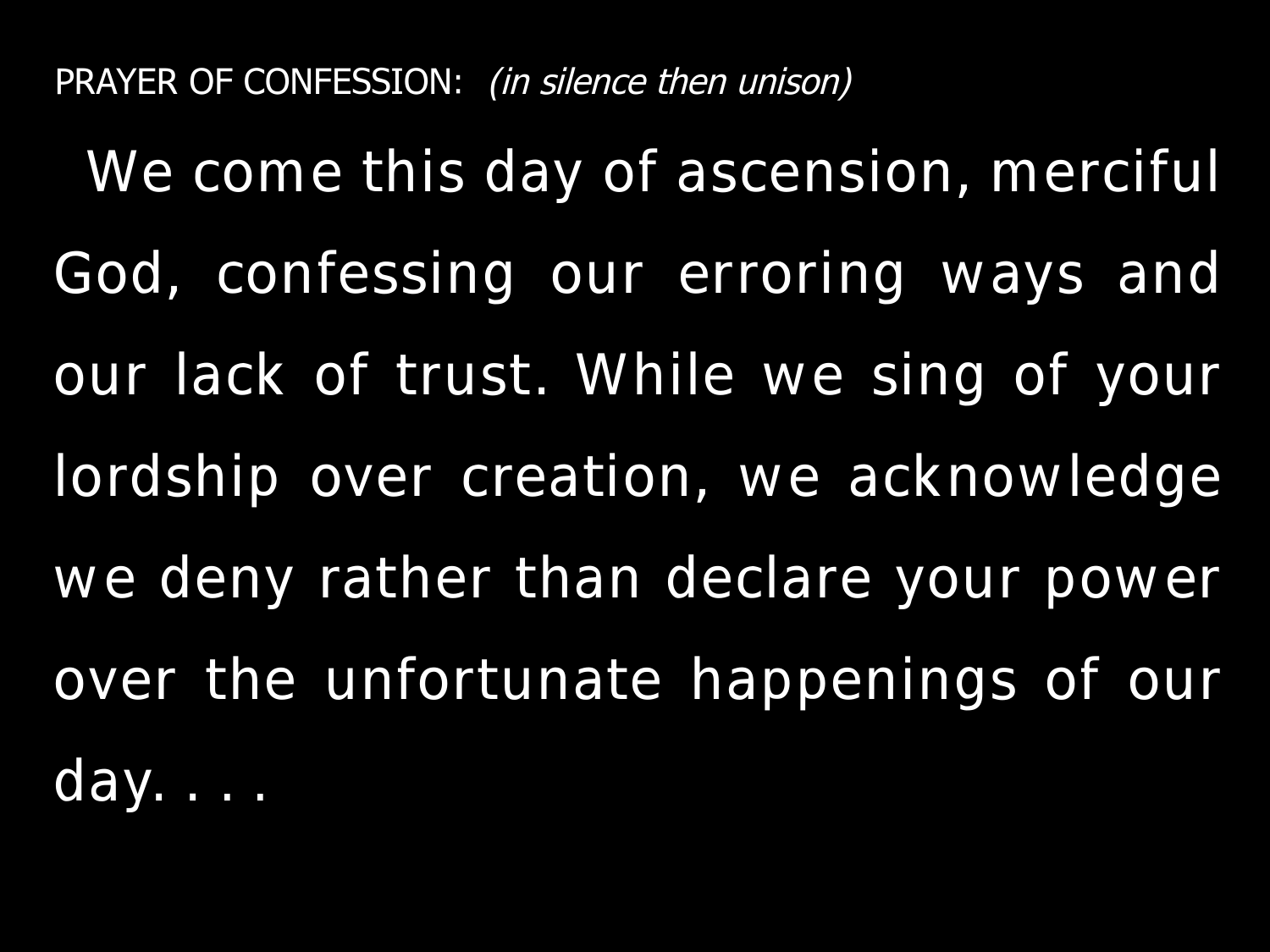

PRAYER OF CONFESSION:  (in silence then unison)
We come this day of ascension, merciful God, confessing our erroring ways and our lack of trust. While we sing of your lordship over creation, we acknowledge we deny rather than declare your power over the unfortunate happenings of our day. . . .